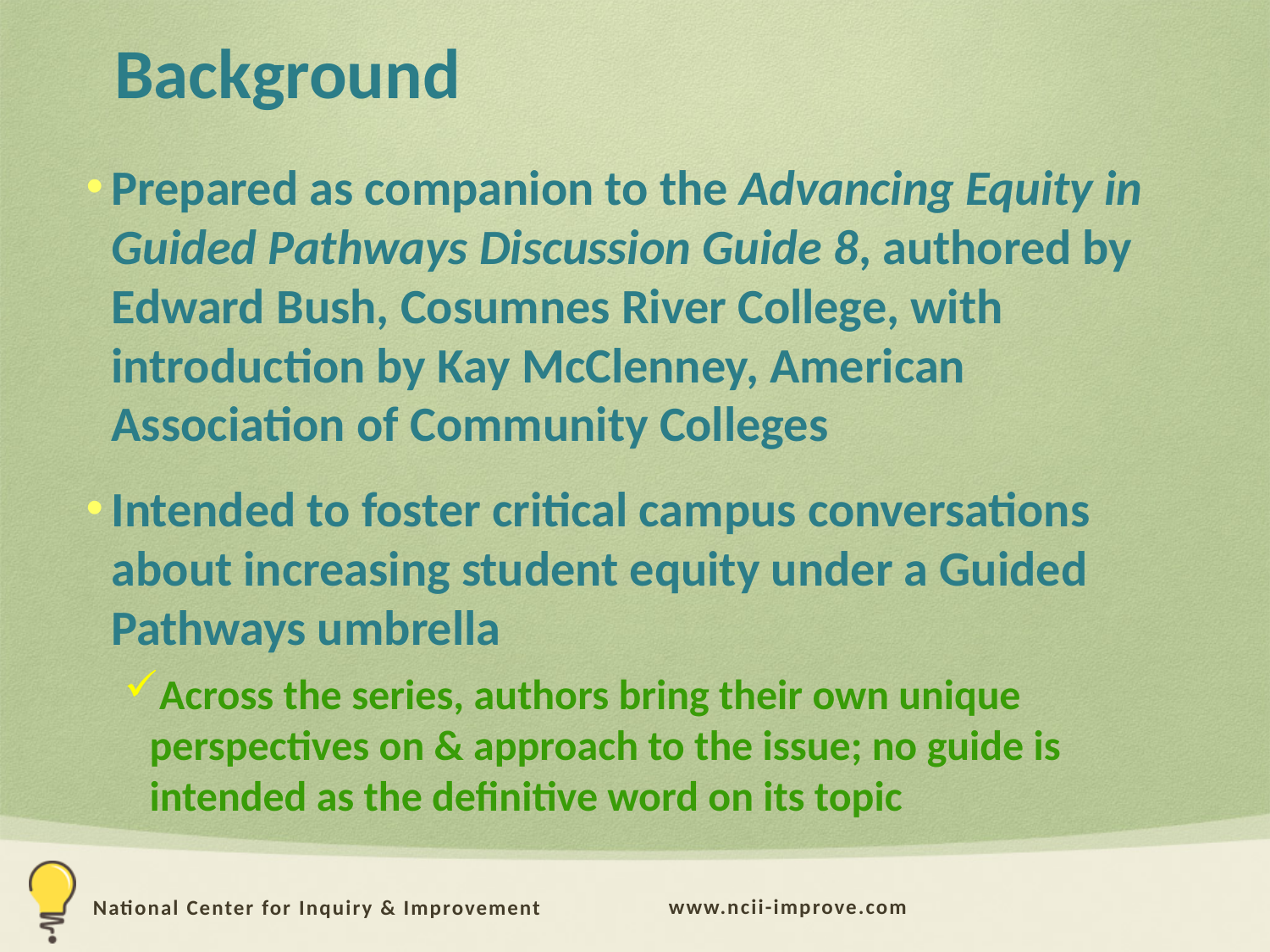

# Background
Prepared as companion to the Advancing Equity in Guided Pathways Discussion Guide 8, authored by Edward Bush, Cosumnes River College, with introduction by Kay McClenney, American Association of Community Colleges
Intended to foster critical campus conversations about increasing student equity under a Guided Pathways umbrella
Across the series, authors bring their own unique perspectives on & approach to the issue; no guide is intended as the definitive word on its topic